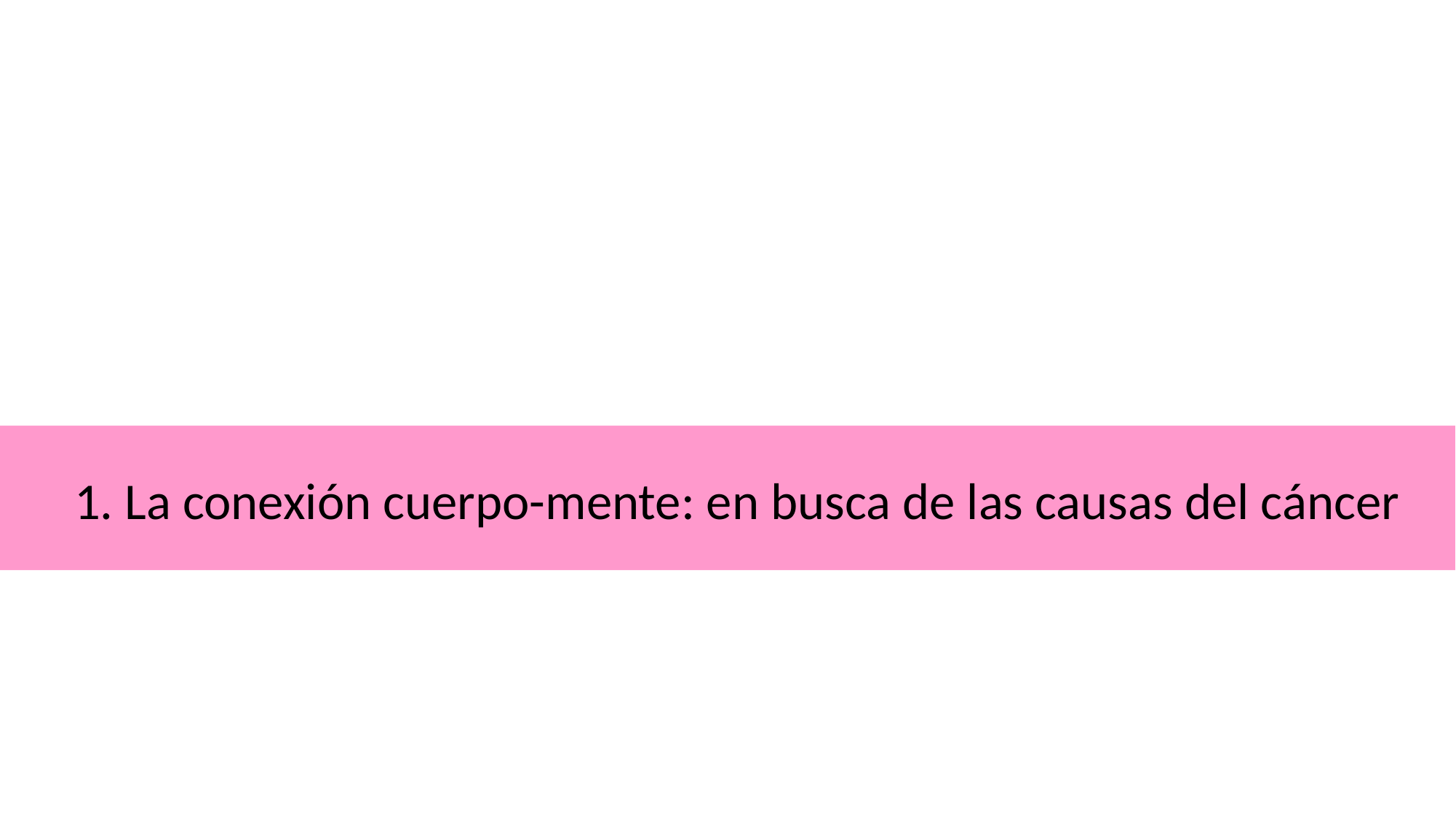

# 1. La conexión cuerpo-mente: en busca de las causas del cáncer